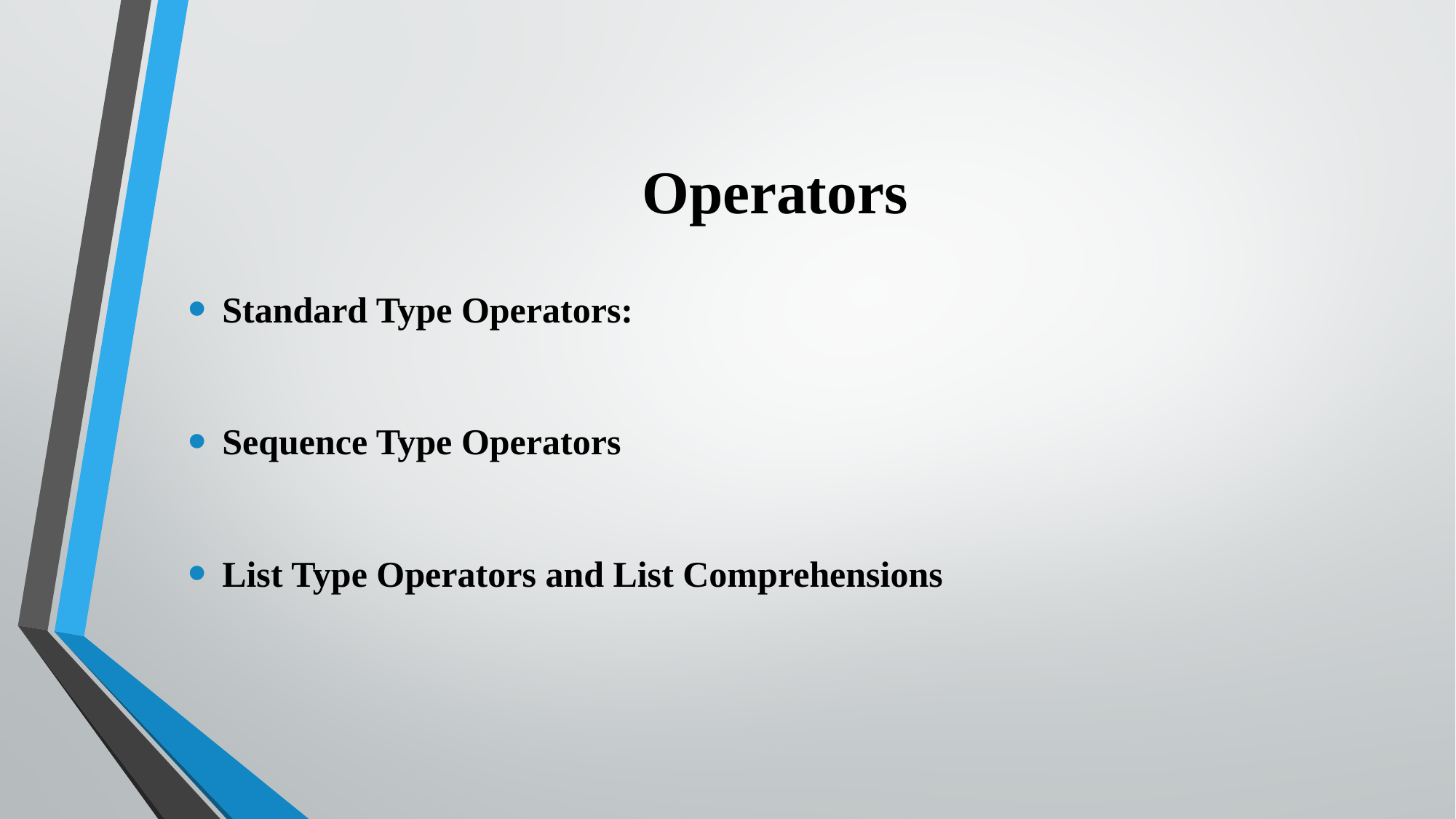

# Operators
Standard Type Operators:

Sequence Type Operators

List Type Operators and List Comprehensions